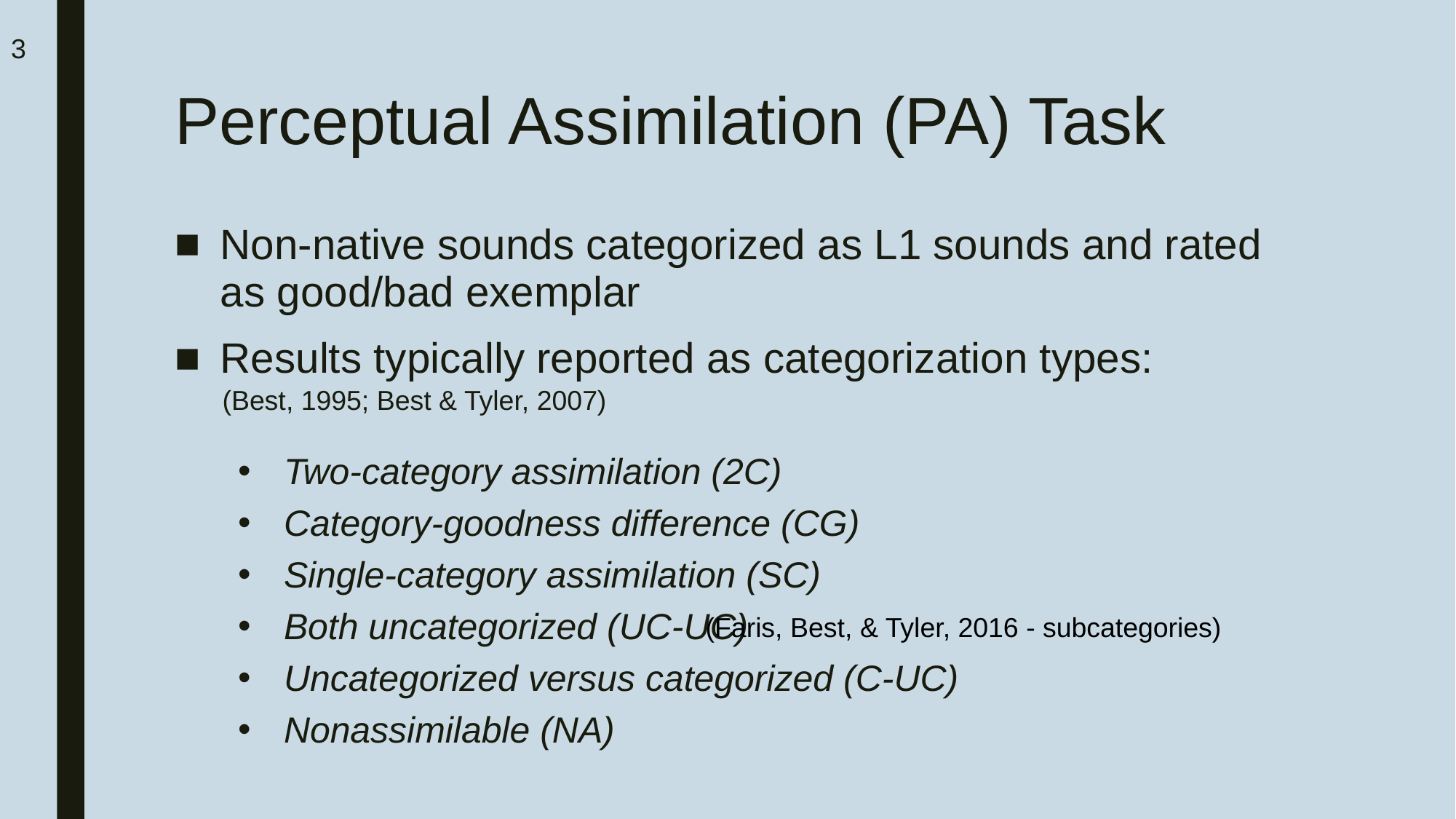

3
# Perceptual Assimilation (PA) Task
Non-native sounds categorized as L1 sounds and rated as good/bad exemplar
Results typically reported as categorization types:
	(Best, 1995; Best & Tyler, 2007)

Two-category assimilation (2C)
Category-goodness difference (CG)
Single-category assimilation (SC)
Both uncategorized (UC-UC)
Uncategorized versus categorized (C-UC)
Nonassimilable (NA)

(Faris, Best, & Tyler, 2016 - subcategories)